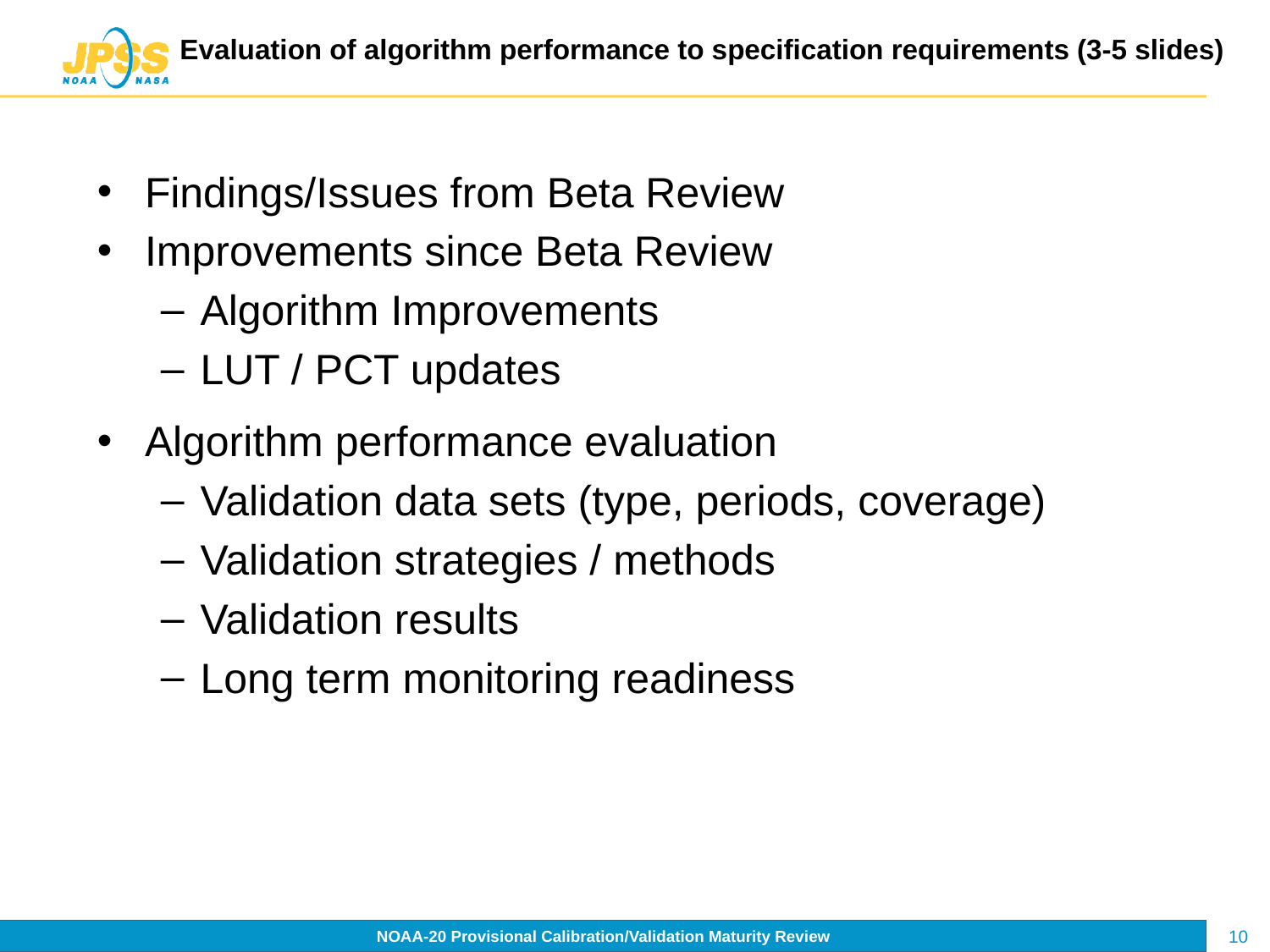

# Evaluation of algorithm performance to specification requirements (3-5 slides)
Findings/Issues from Beta Review
Improvements since Beta Review
Algorithm Improvements
LUT / PCT updates
Algorithm performance evaluation
Validation data sets (type, periods, coverage)
Validation strategies / methods
Validation results
Long term monitoring readiness